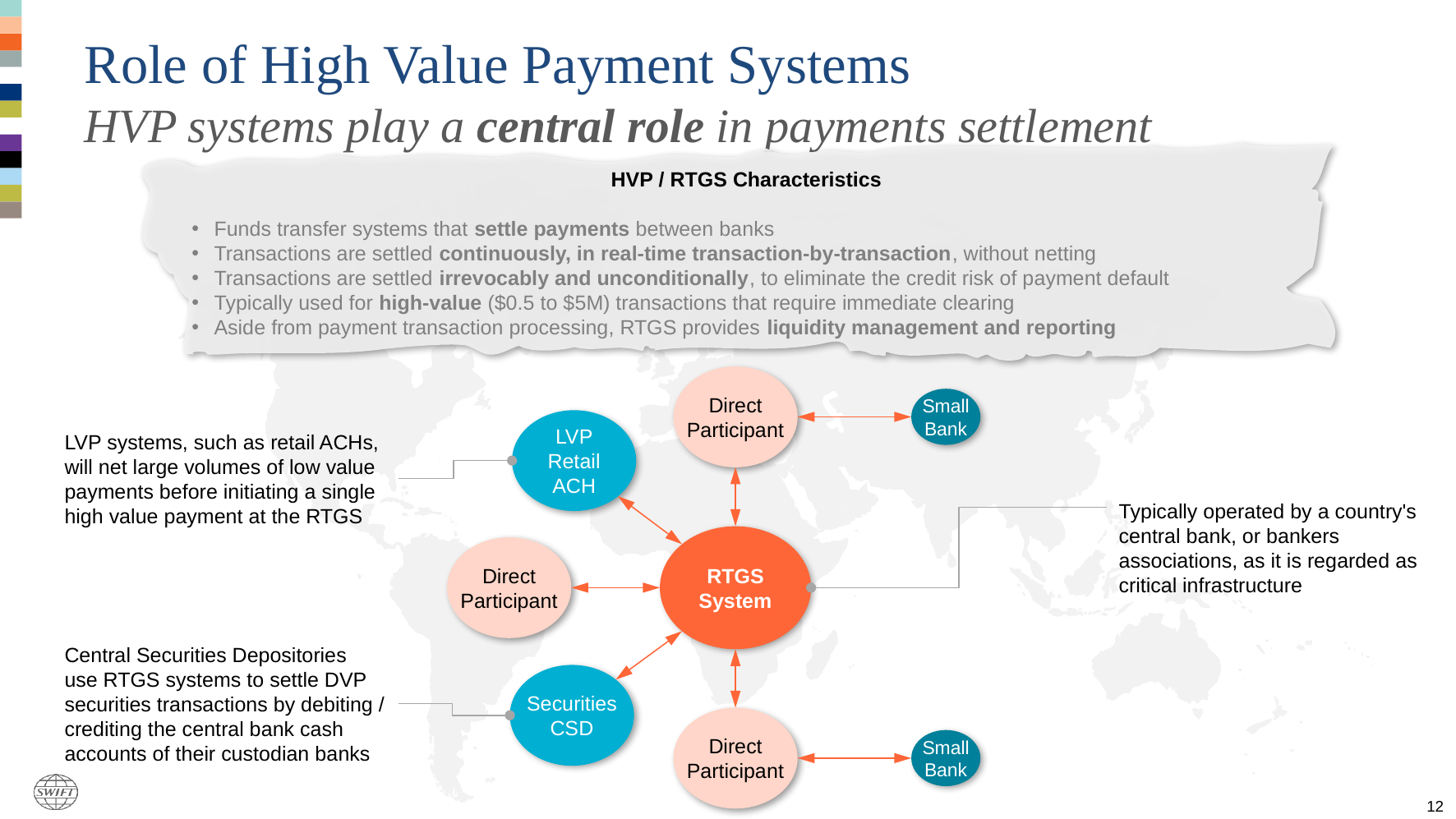

Role of High Value Payment Systems
HVP systems play a central role in payments settlement
HVP / RTGS Characteristics

Funds transfer systems that settle payments between banks
Transactions are settled continuously, in real-time transaction-by-transaction, without netting
Transactions are settled irrevocably and unconditionally, to eliminate the credit risk of payment default
Typically used for high-value ($0.5 to $5M) transactions that require immediate clearing
Aside from payment transaction processing, RTGS provides liquidity management and reporting
Direct
Participant
Small
Bank
LVP
Retail
ACH
LVP systems, such as retail ACHs, will net large volumes of low value payments before initiating a single high value payment at the RTGS
Typically operated by a country's central bank, or bankers associations, as it is regarded as critical infrastructure
RTGS
System
Direct
Participant
Central Securities Depositories use RTGS systems to settle DVP securities transactions by debiting / crediting the central bank cash accounts of their custodian banks
Securities
CSD
Direct
Participant
Small
Bank
12